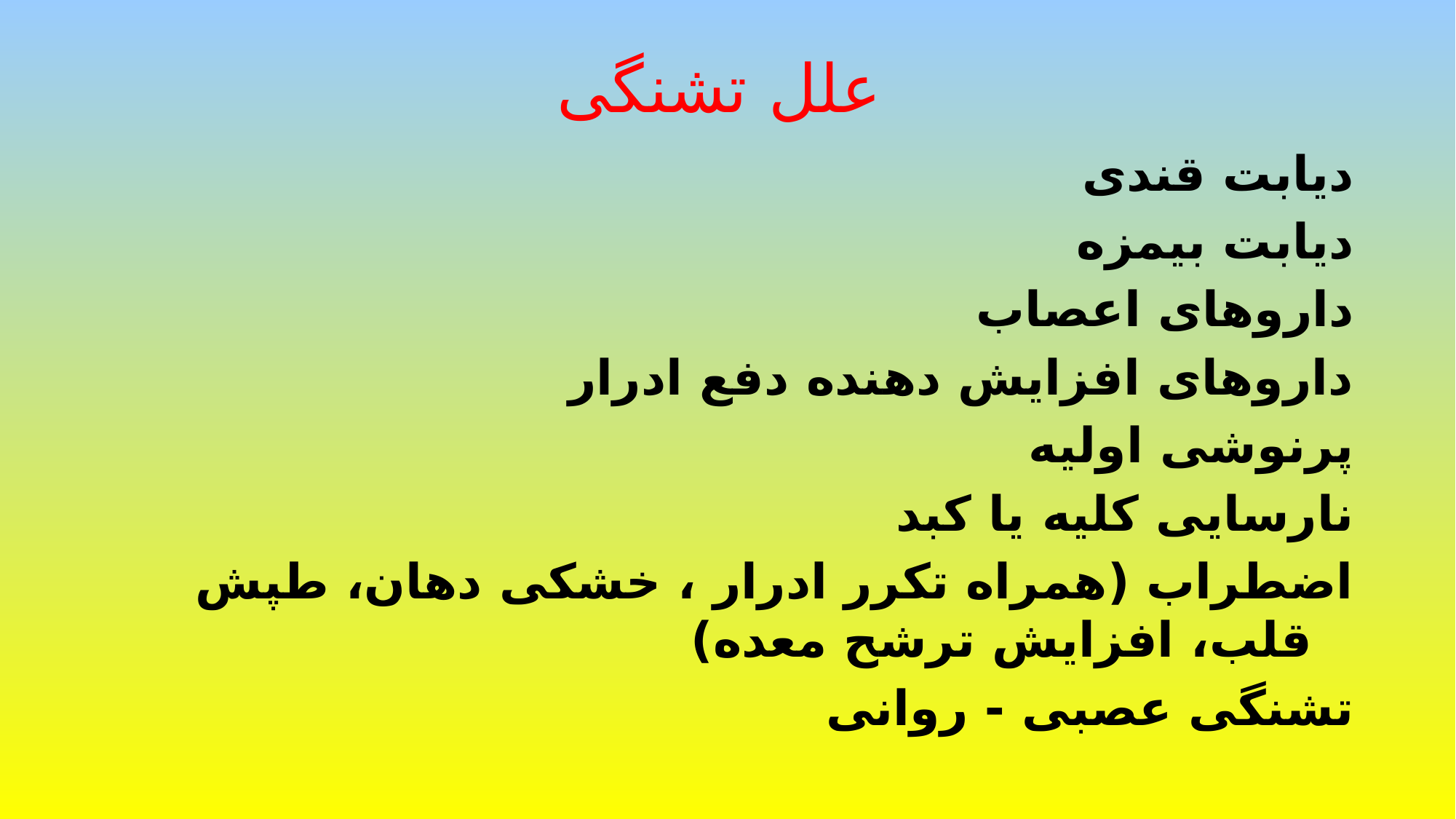

# علل تشنگی
دیابت قندی
دیابت بیمزه
داروهای اعصاب
داروهای افزایش دهنده دفع ادرار
پرنوشی اولیه
نارسایی کلیه یا کبد
اضطراب (همراه تکرر ادرار ، خشکی دهان، طپش قلب، افزایش ترشح معده)
تشنگی عصبی - روانی